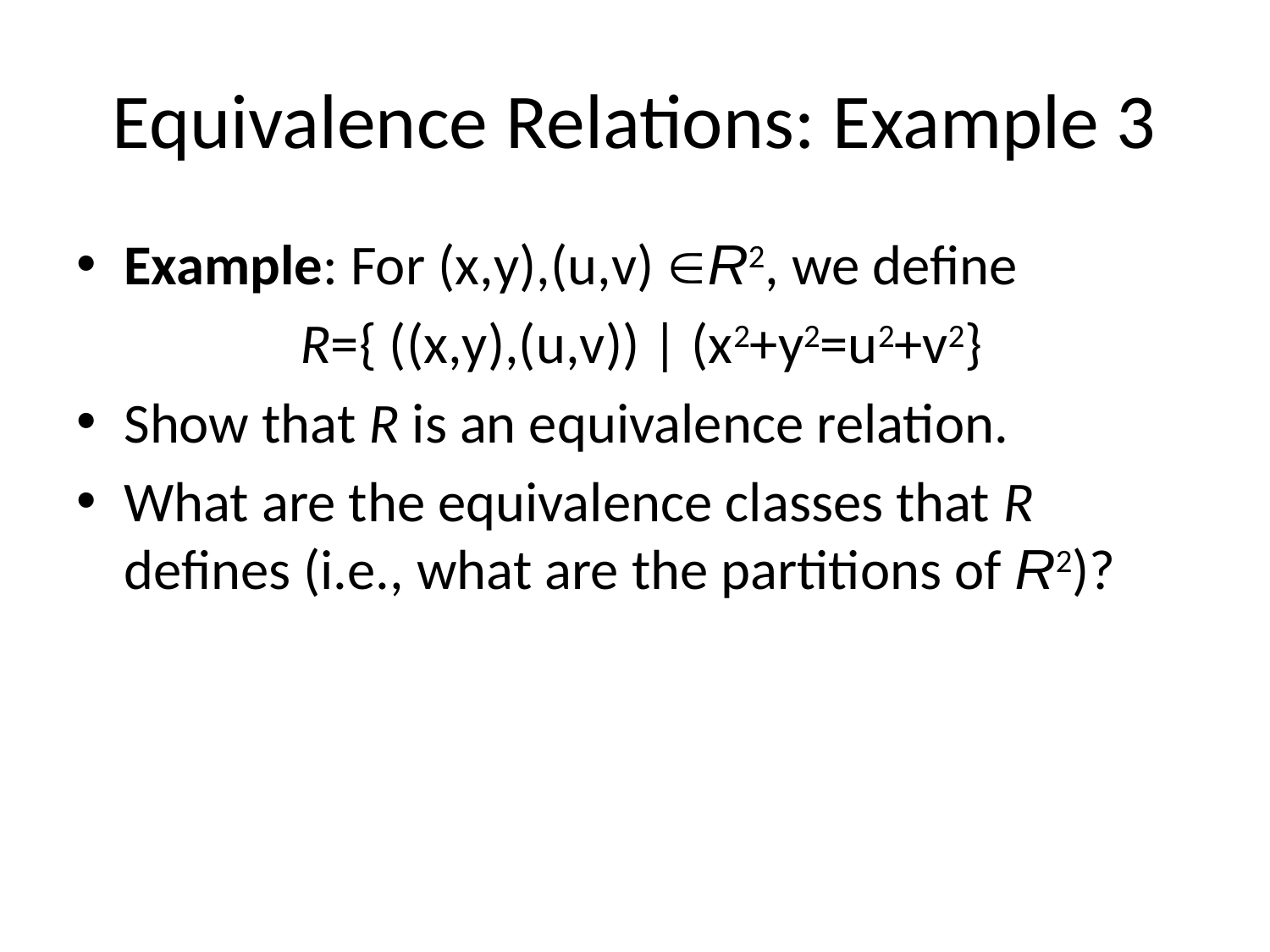

# Equivalence Relations: Example 3
Example: For (x,y),(u,v) ∈R2, we define
 R={ ((x,y),(u,v)) | (x2+y2=u2+v2}
Show that R is an equivalence relation.
What are the equivalence classes that R defines (i.e., what are the partitions of R2)?